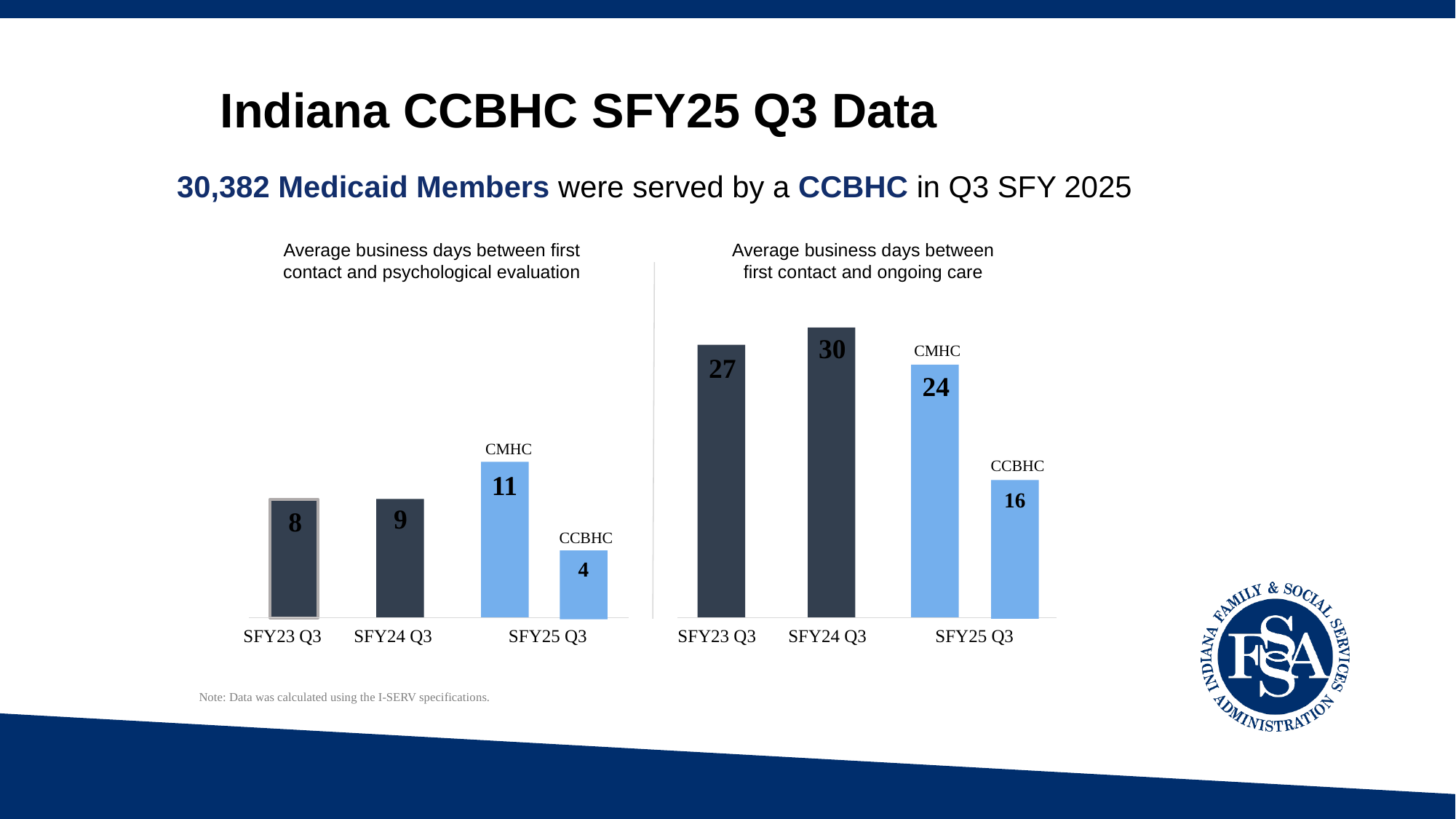

Indiana CCBHC SFY25 Q3 Data
30,382 Medicaid Members were served by a CCBHC in Q3 SFY 2025
Average business days between first contact and psychological evaluation
Average business days between first contact and ongoing care
30

CMHC

27
24

CMHC
CCBHC

11

16
9

8

CCBHC
4

SFY23 Q3
SFY24 Q3
SFY25 Q3
SFY23 Q3
SFY24 Q3
SFY25 Q3
Note: Data was calculated using the I-SERV specifications.